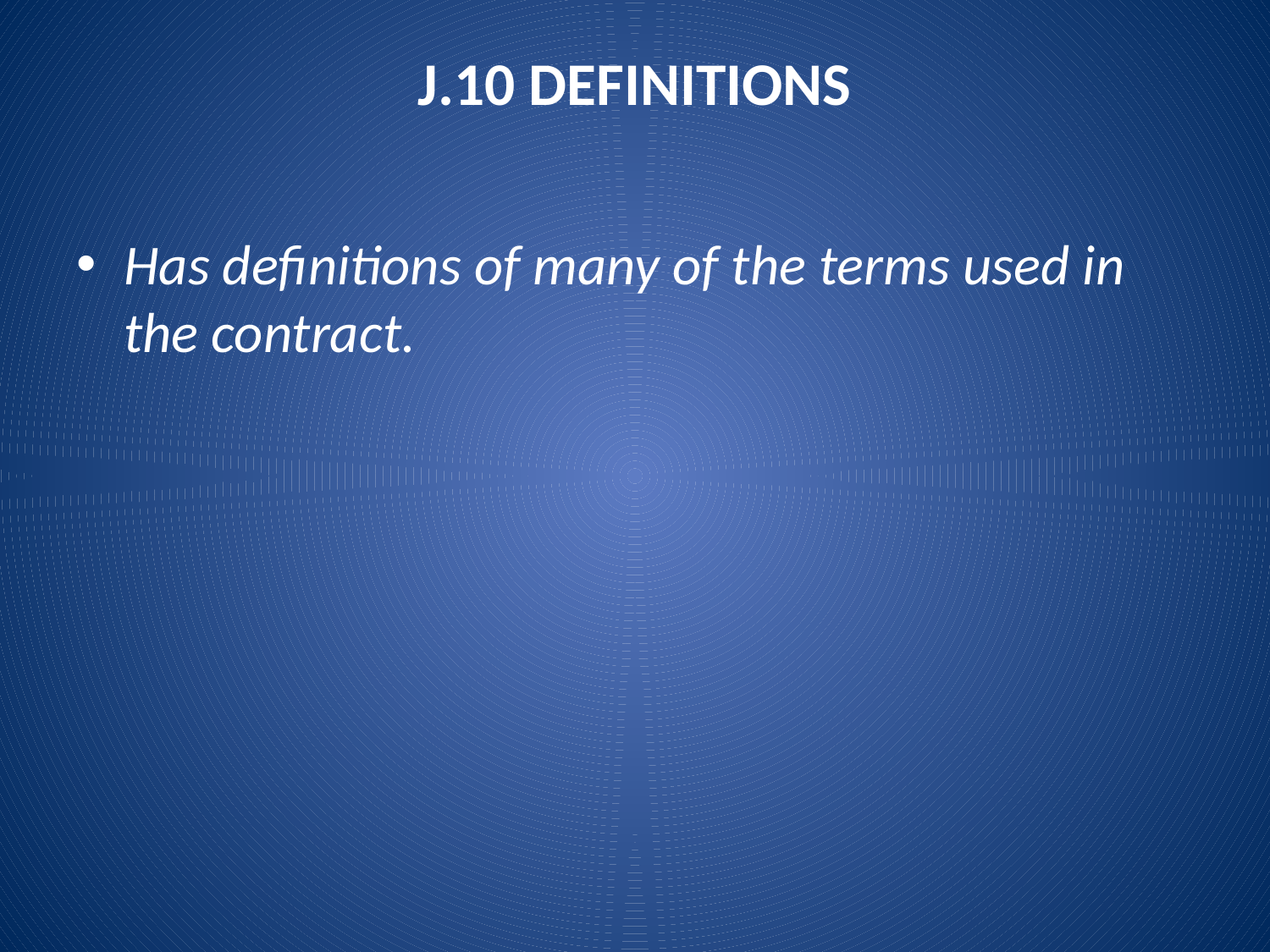

# J.10 DEFINITIONS
Has definitions of many of the terms used in the contract.